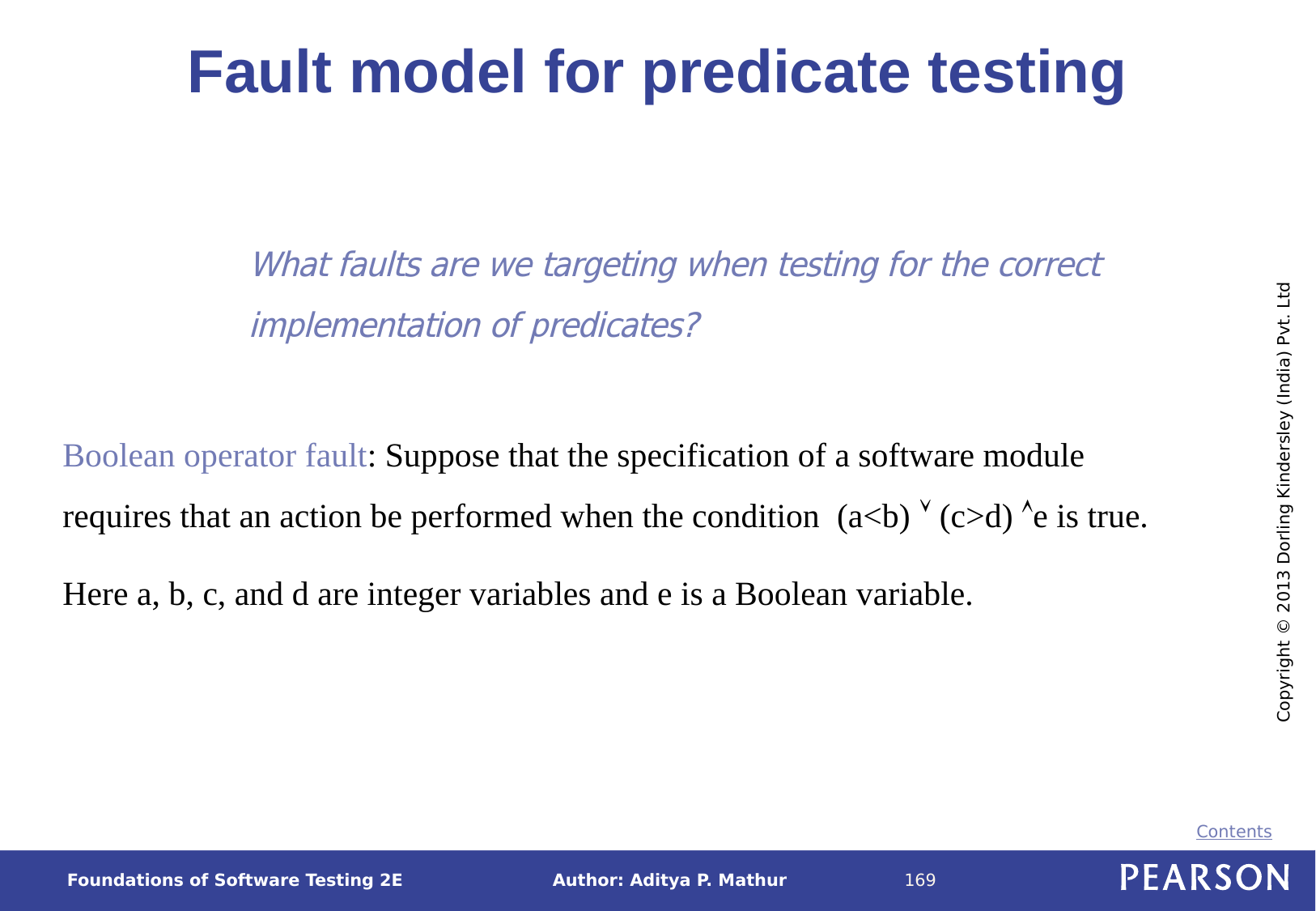

# Fault model for predicate testing
What faults are we targeting when testing for the correct implementation of predicates?
Boolean operator fault: Suppose that the specification of a software module requires that an action be performed when the condition  (a<b) ∨ (c>d) ∧e is true.
Here a, b, c, and d are integer variables and e is a Boolean variable.